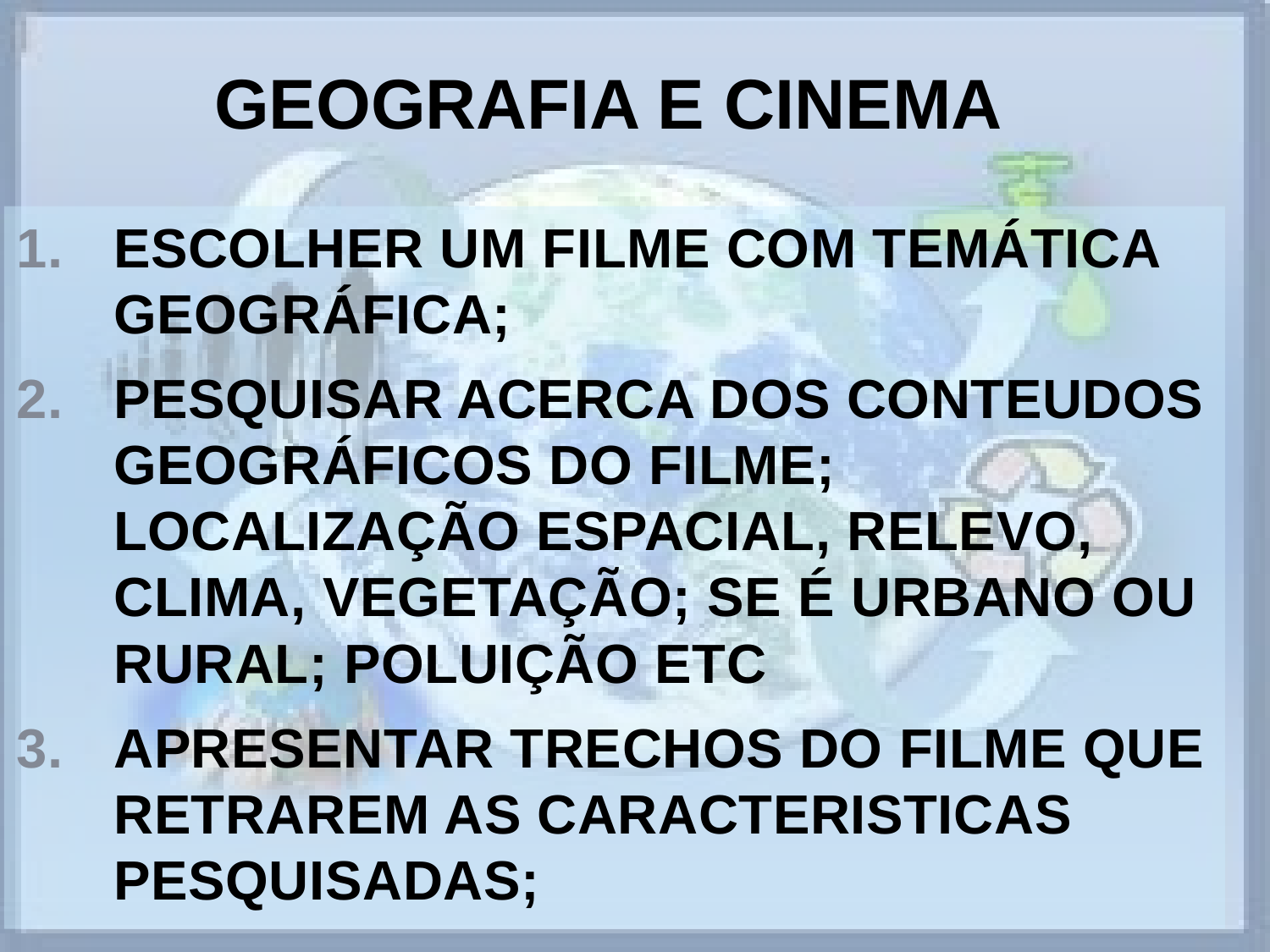

# GEOGRAFIA E CINEMA
ESCOLHER UM FILME COM TEMÁTICA GEOGRÁFICA;
PESQUISAR ACERCA DOS CONTEUDOS GEOGRÁFICOS DO FILME; LOCALIZAÇÃO ESPACIAL, RELEVO, CLIMA, VEGETAÇÃO; SE É URBANO OU RURAL; POLUIÇÃO ETC
APRESENTAR TRECHOS DO FILME QUE RETRAREM AS CARACTERISTICAS PESQUISADAS;